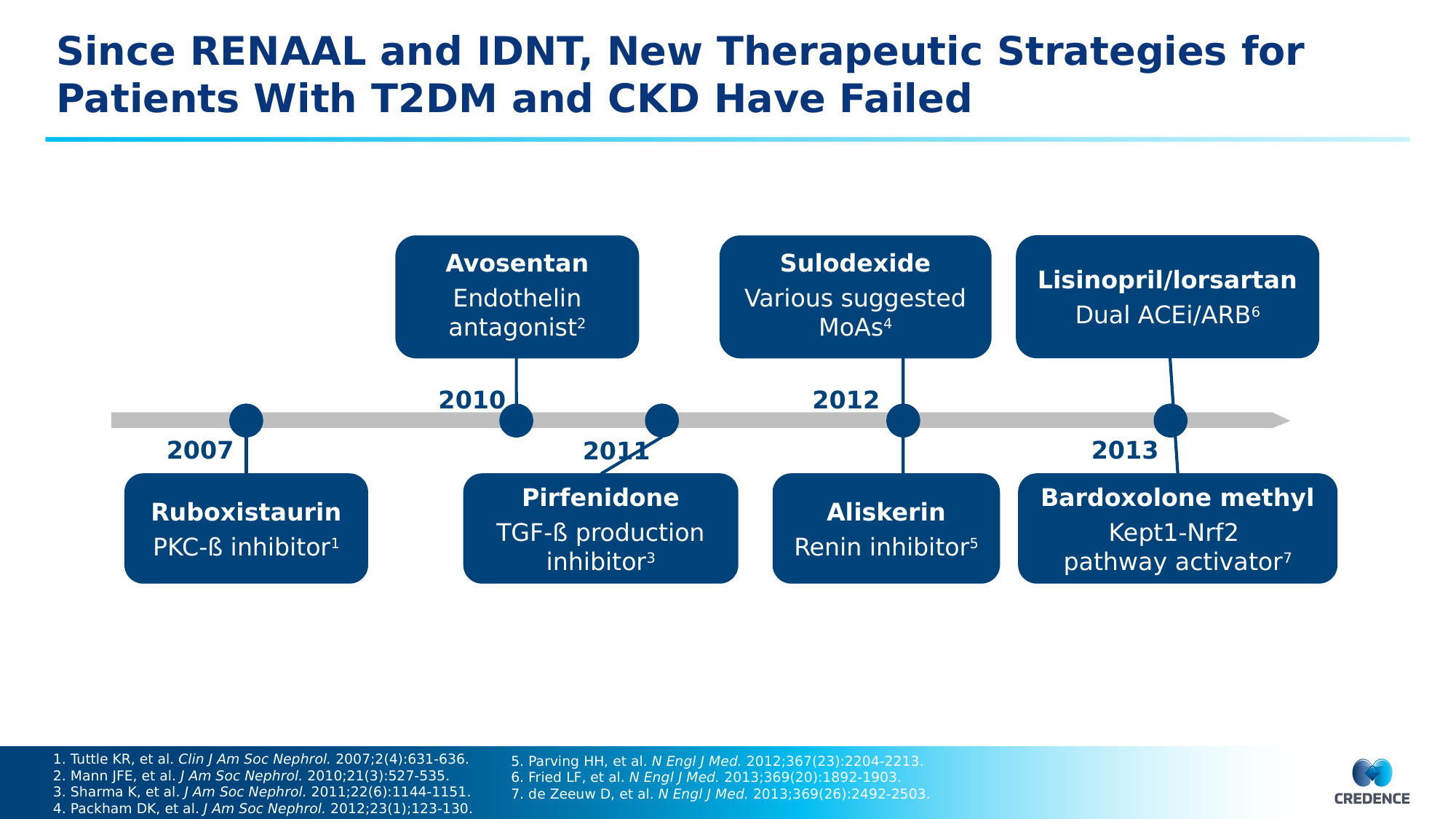

# Since RENAAL and IDNT, New Therapeutic Strategies for Patients With T2DM and CKD Have Failed
Lisinopril/lorsartan
Dual ACEi/ARB6
Avosentan
Endothelin antagonist2
Sulodexide
Various suggested MoAs4
2010
2012

2007
2013
2011
Pirfenidone
TGF-ß production inhibitor3
Aliskerin
Renin inhibitor5
Bardoxolone methyl
Kept1-Nrf2
pathway activator7
Ruboxistaurin
PKC-ß inhibitor1
1. Tuttle KR, et al. Clin J Am Soc Nephrol. 2007;2(4):631-636.
2. Mann JFE, et al. J Am Soc Nephrol. 2010;21(3):527-535.
3. Sharma K, et al. J Am Soc Nephrol. 2011;22(6):1144-1151.
4. Packham DK, et al. J Am Soc Nephrol. 2012;23(1);123-130.
5. Parving HH, et al. N Engl J Med. 2012;367(23):2204-2213.
6. Fried LF, et al. N Engl J Med. 2013;369(20):1892-1903.
7. de Zeeuw D, et al. N Engl J Med. 2013;369(26):2492-2503.